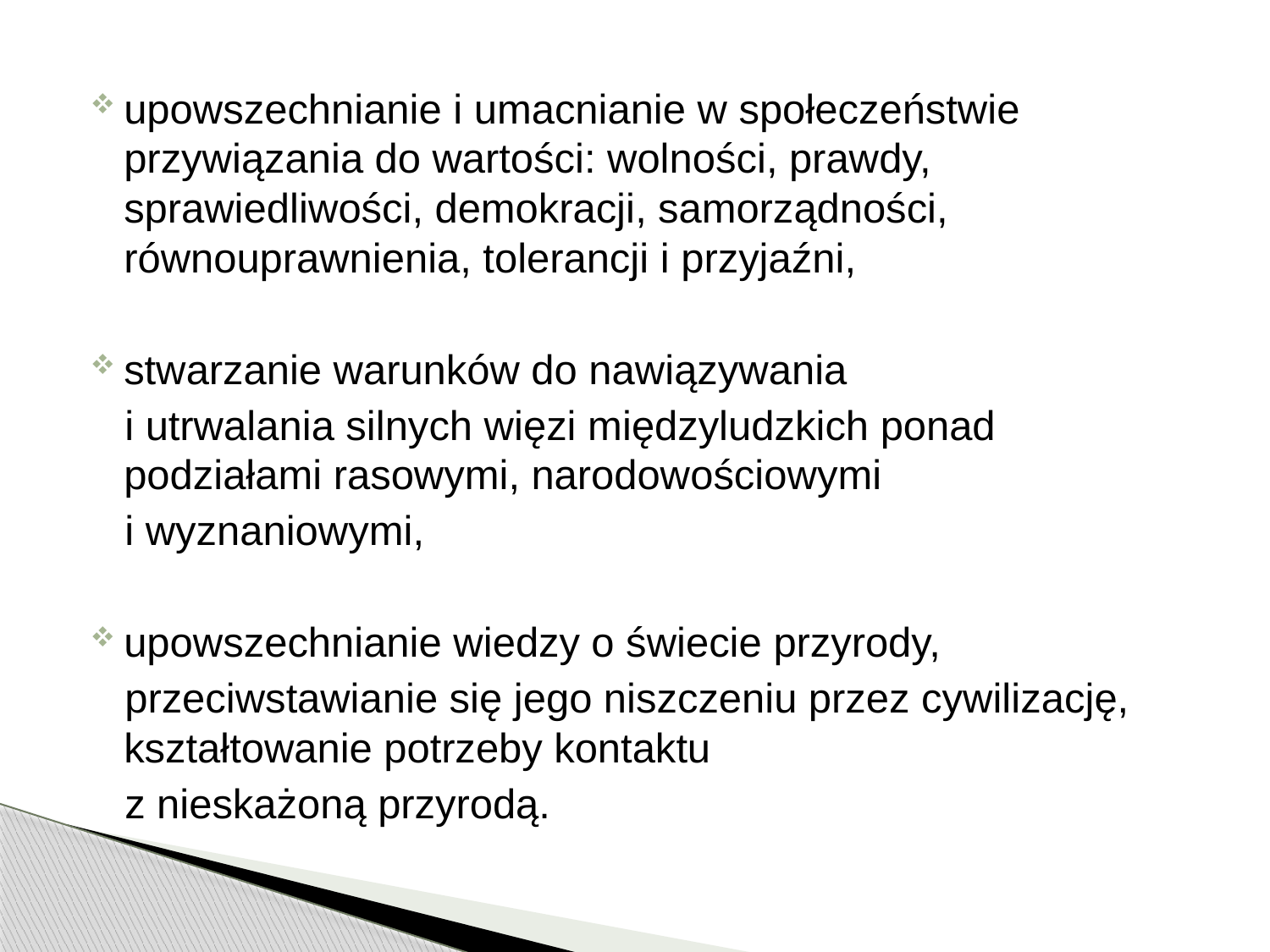

upowszechnianie i umacnianie w społeczeństwie przywiązania do wartości: wolności, prawdy, sprawiedliwości, demokracji, samorządności, równouprawnienia, tolerancji i przyjaźni,

stwarzanie warunków do nawiązywania
   i utrwalania silnych więzi międzyludzkich ponad podziałami rasowymi, narodowościowymi
   i wyznaniowymi,

upowszechnianie wiedzy o świecie przyrody,
   przeciwstawianie się jego niszczeniu przez cywilizację, kształtowanie potrzeby kontaktu
   z nieskażoną przyrodą.